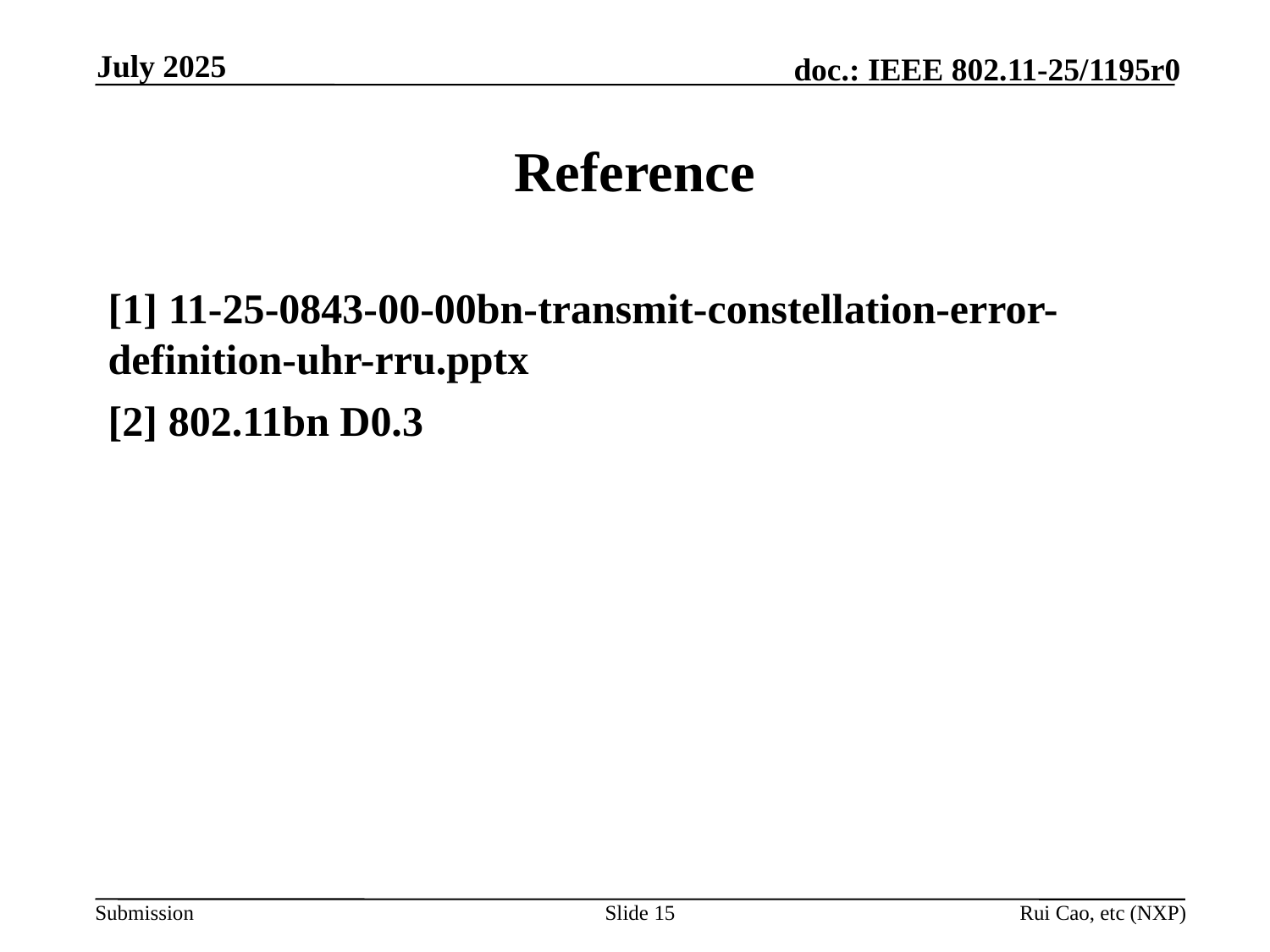

July 2025
# Reference
[1] 11-25-0843-00-00bn-transmit-constellation-error-definition-uhr-rru.pptx
[2] 802.11bn D0.3
Slide 15
Rui Cao, etc (NXP)